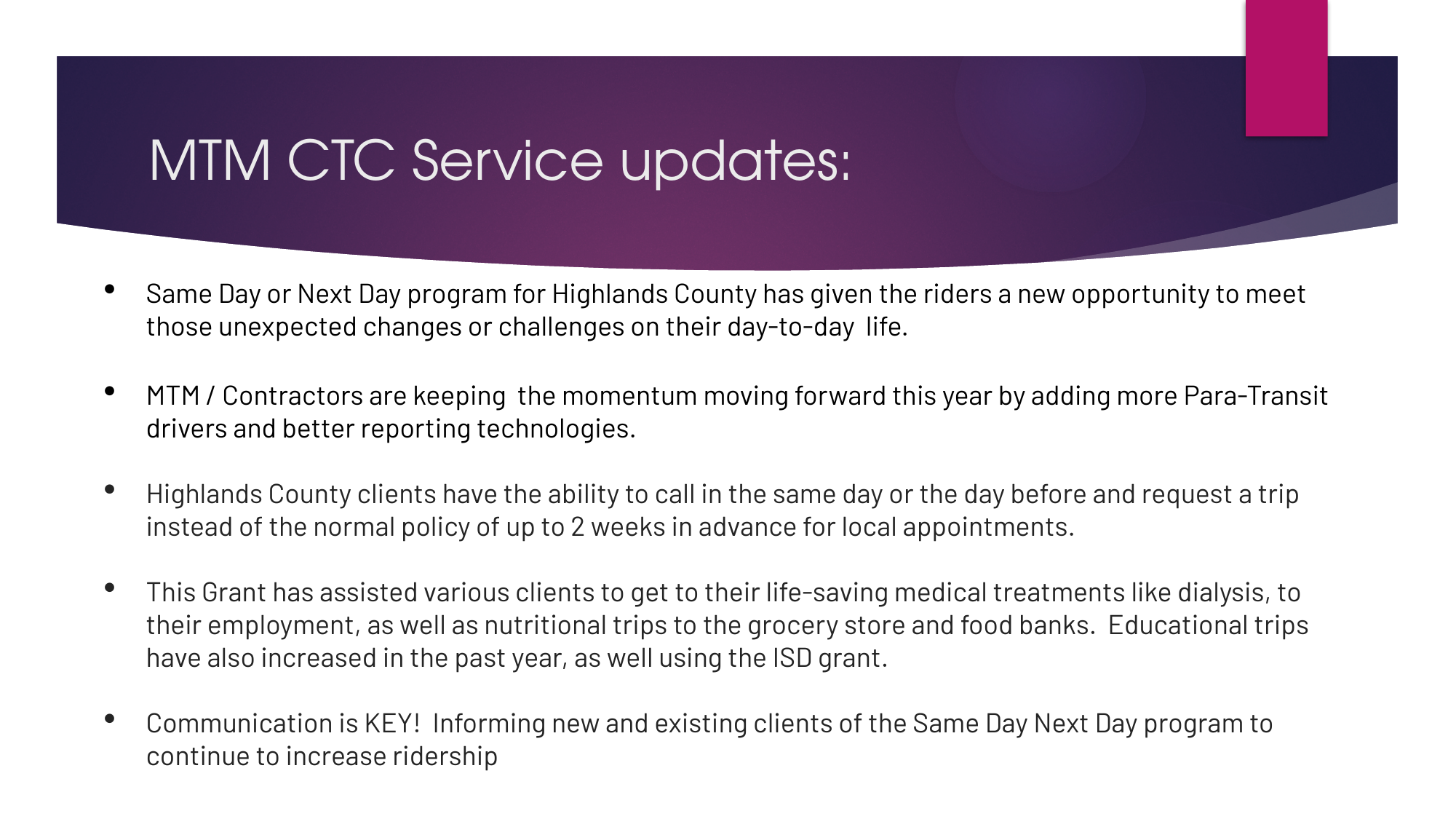

# MTM CTC Service updates:
Same Day or Next Day program for Highlands County has given the riders a new opportunity to meet those unexpected changes or challenges on their day-to-day  life.

MTM / Contractors are keeping  the momentum moving forward this year by adding more Para-Transit drivers and better reporting technologies.

Highlands County clients have the ability to call in the same day or the day before and request a trip instead of the normal policy of up to 2 weeks in advance for local appointments.

This Grant has assisted various clients to get to their life-saving medical treatments like dialysis, to their employment, as well as nutritional trips to the grocery store and food banks.  Educational trips have also increased in the past year, as well using the ISD grant.

Communication is KEY!  Informing new and existing clients of the Same Day Next Day program to continue to increase ridership